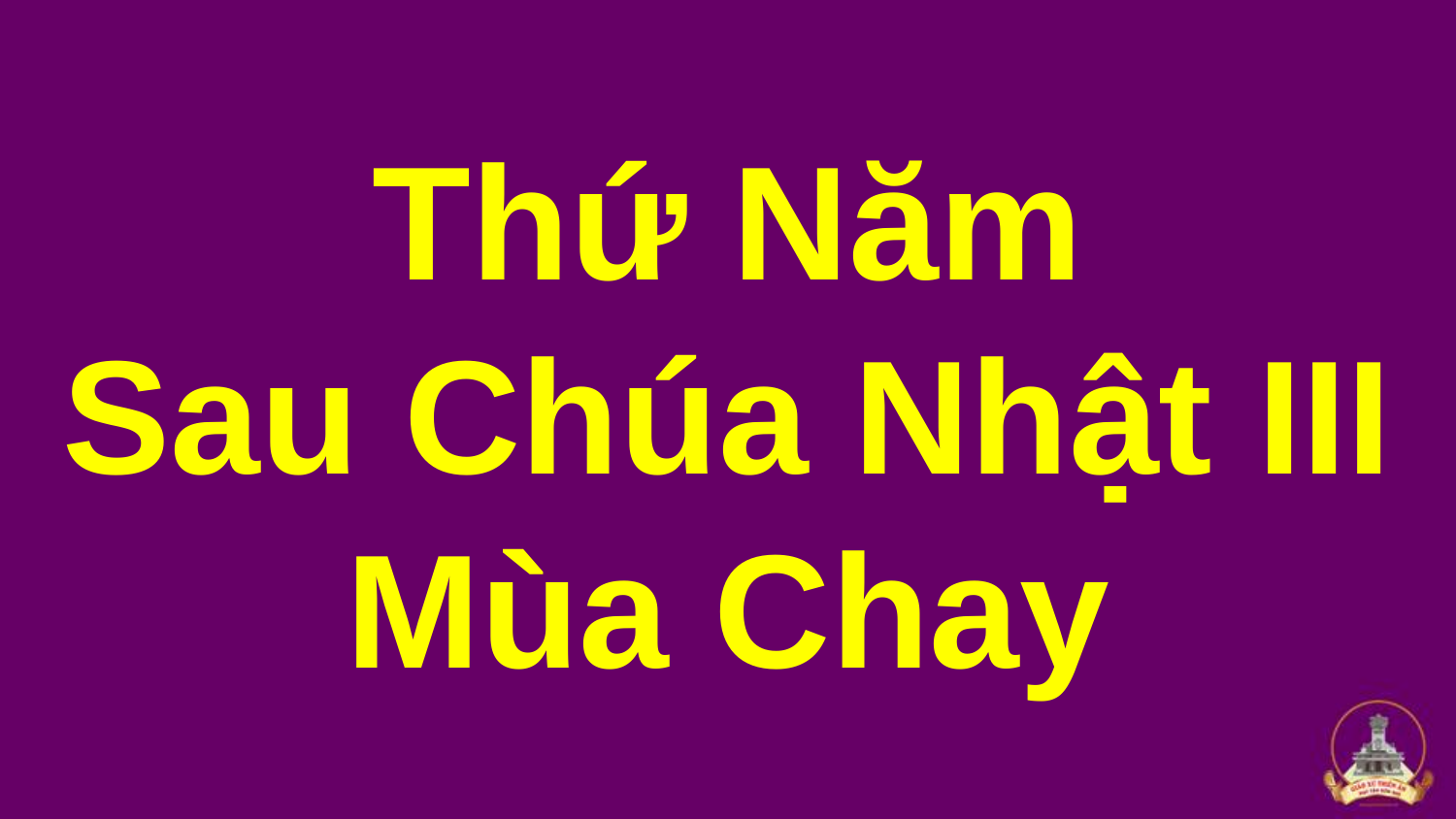

# Thứ Năm Sau Chúa Nhật III Mùa Chay